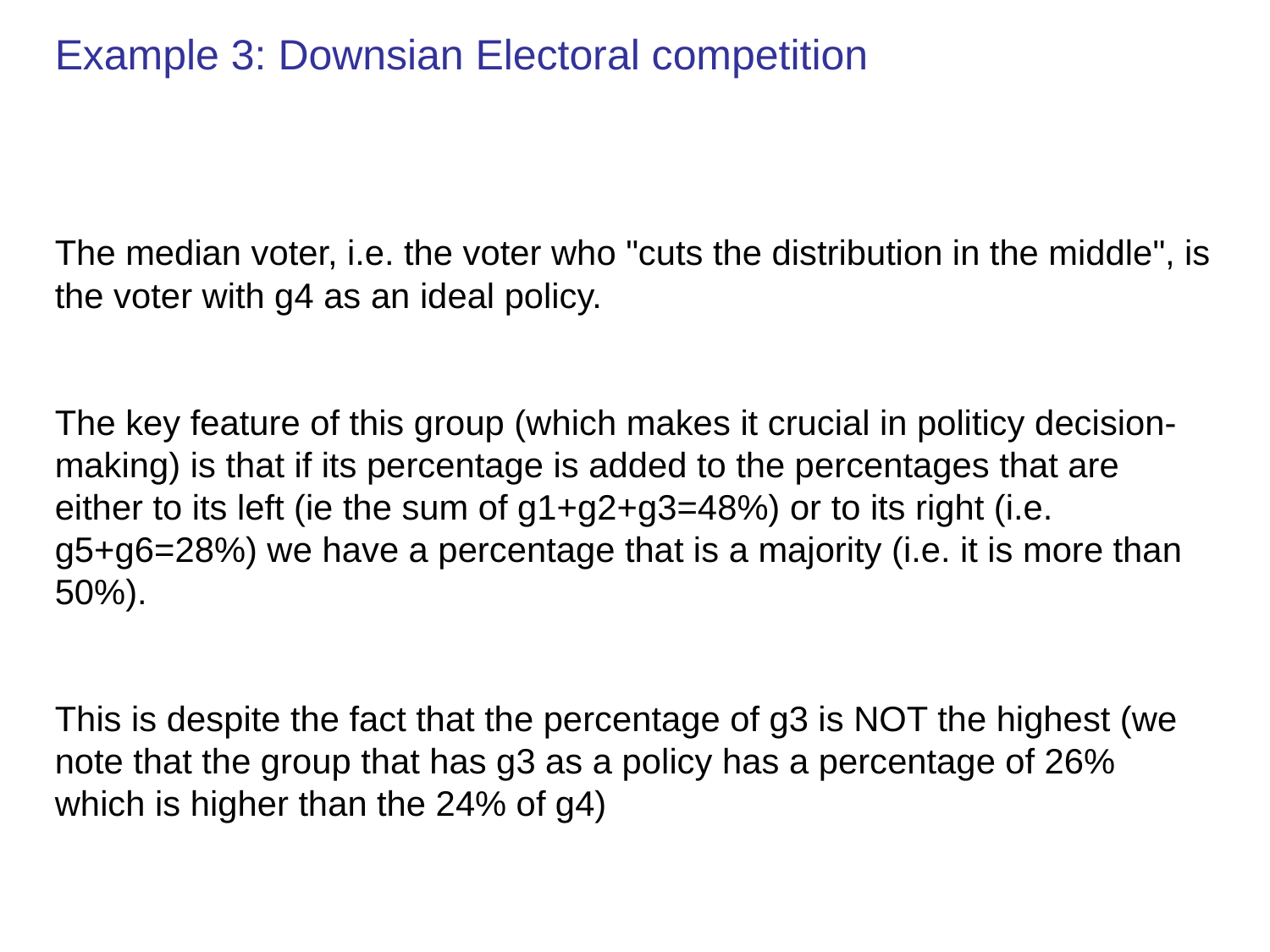

Example 3: Downsian Electoral competition

The median voter, i.e. the voter who "cuts the distribution in the middle", is the voter with g4 as an ideal policy.

The key feature of this group (which makes it crucial in politicy decision-making) is that if its percentage is added to the percentages that are either to its left (ie the sum of g1+g2+g3=48%) or to its right (i.e. g5+g6=28%) we have a percentage that is a majority (i.e. it is more than 50%).

This is despite the fact that the percentage of g3 is NOT the highest (we note that the group that has g3 as a policy has a percentage of 26% which is higher than the 24% of g4)